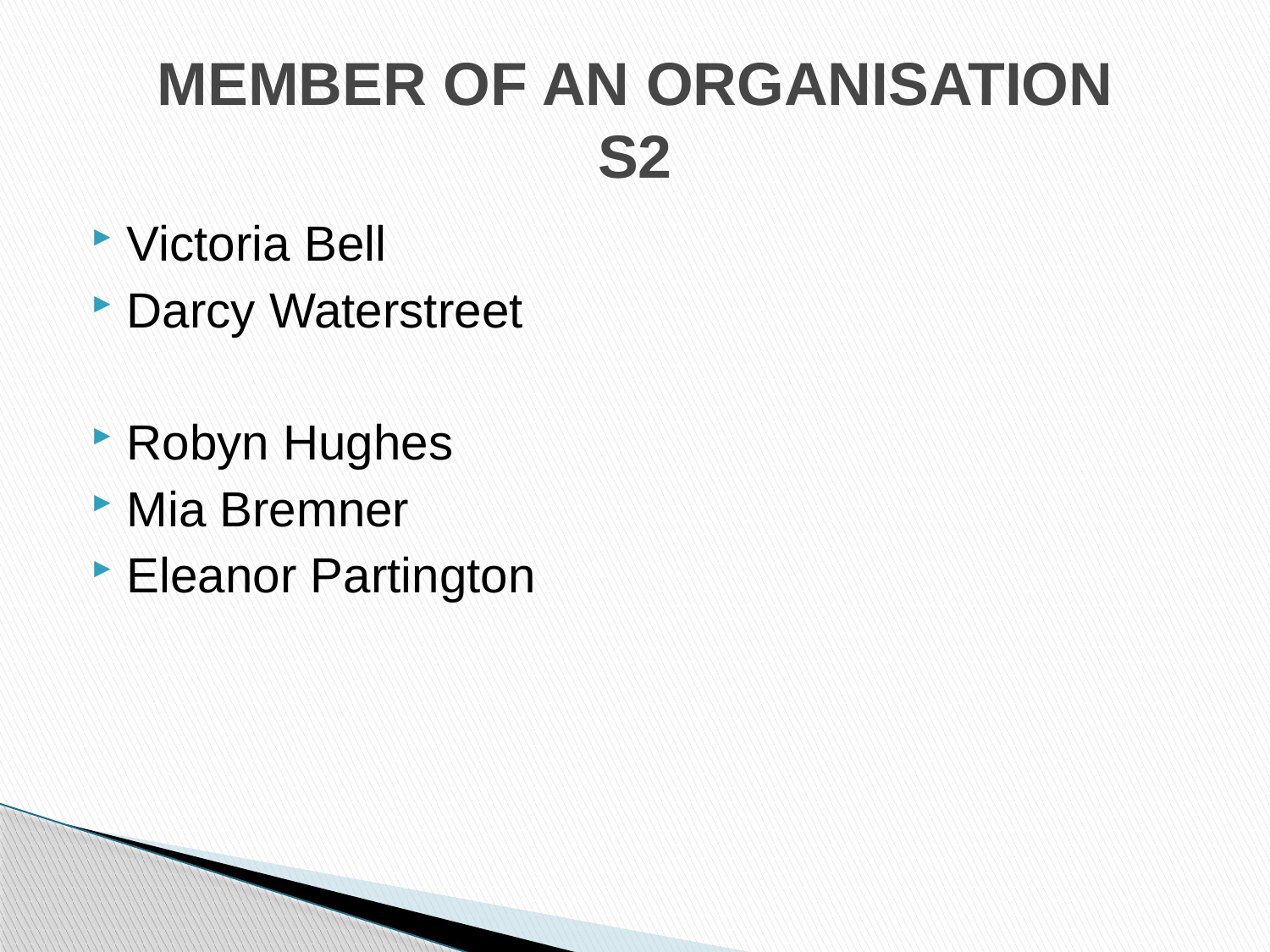

# MEMBER OF AN ORGANISATION S2
Victoria Bell
Darcy Waterstreet

Robyn Hughes
Mia Bremner
Eleanor Partington